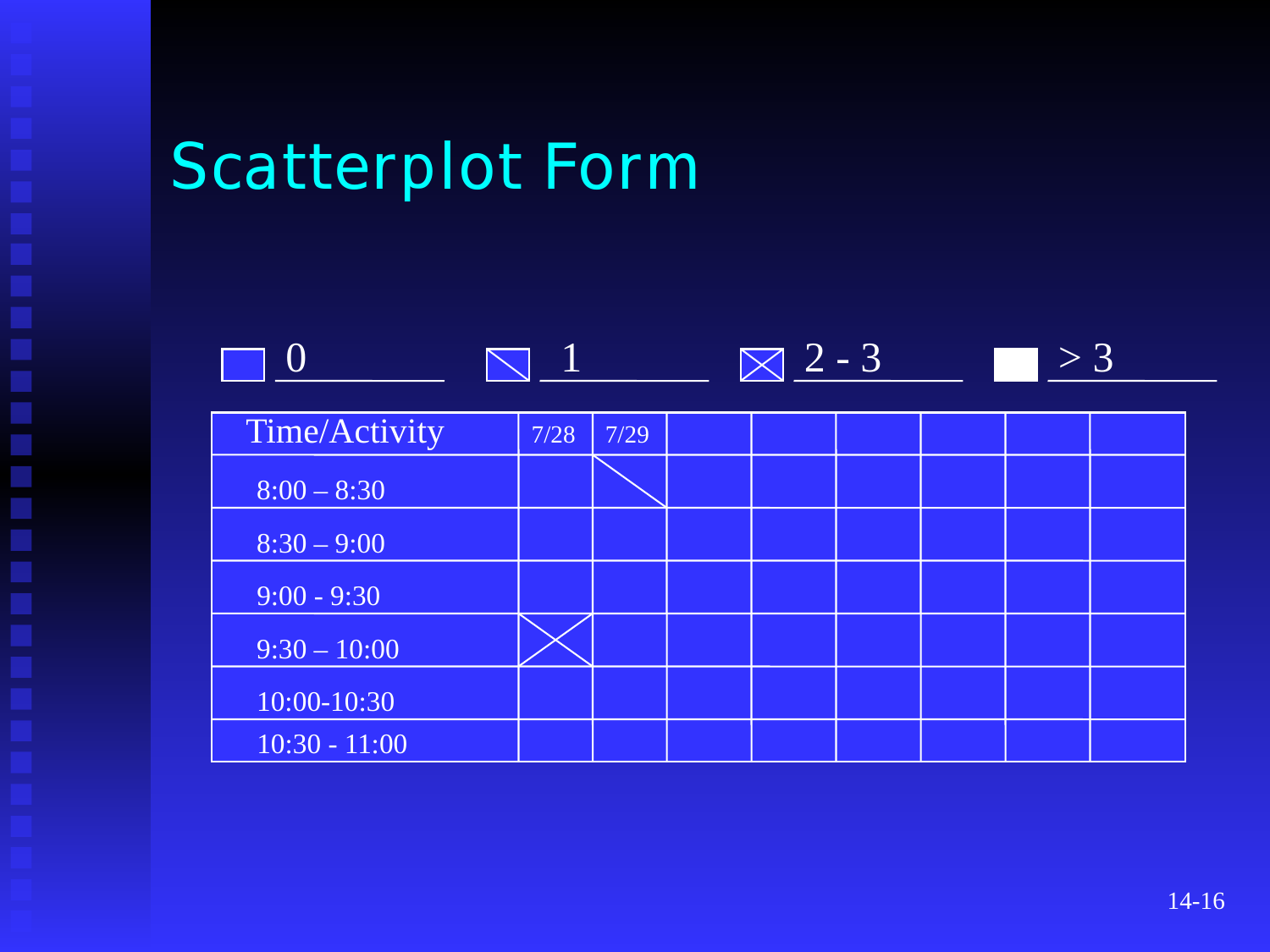

# Scatterplot Form
0
1
2 - 3
> 3

Time/Activity

7/28

7/29

8:00 – 8:30

8:30 – 9:00

9:00 - 9:30

9:30 – 10:00

10:00-10:30

10:30 - 11:00
14-16